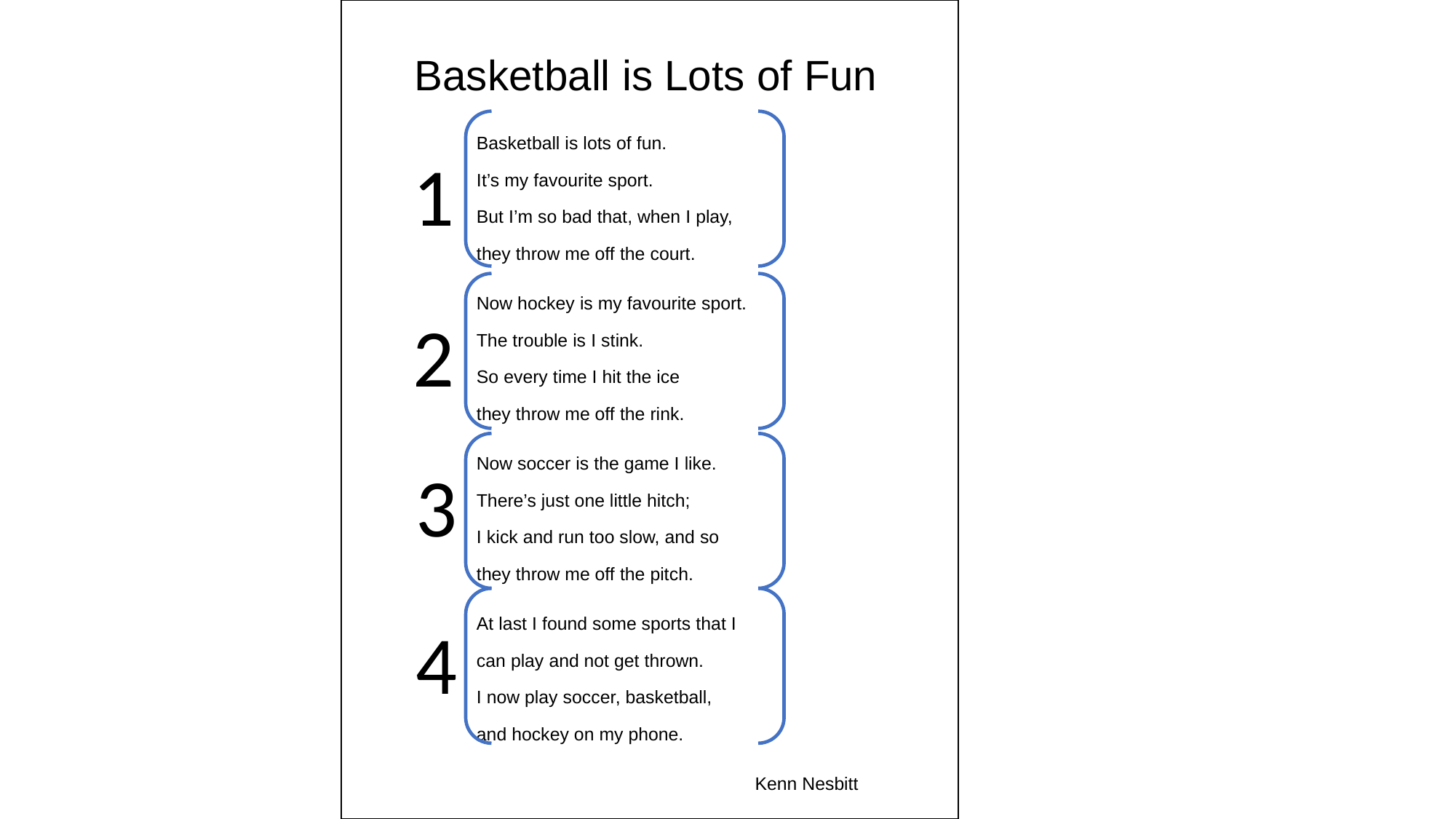

# Basketball is Lots of Fun

Basketball is lots of fun.
It’s my favourite sport.
But I’m so bad that, when I play,
they throw me off the court.
Now hockey is my favourite sport.
The trouble is I stink.
So every time I hit the ice
they throw me off the rink.
Now soccer is the game I like.
There’s just one little hitch;
I kick and run too slow, and so
they throw me off the pitch.
At last I found some sports that I
can play and not get thrown.
I now play soccer, basketball,
and hockey on my phone.
Kenn Nesbitt
1

2

3

4